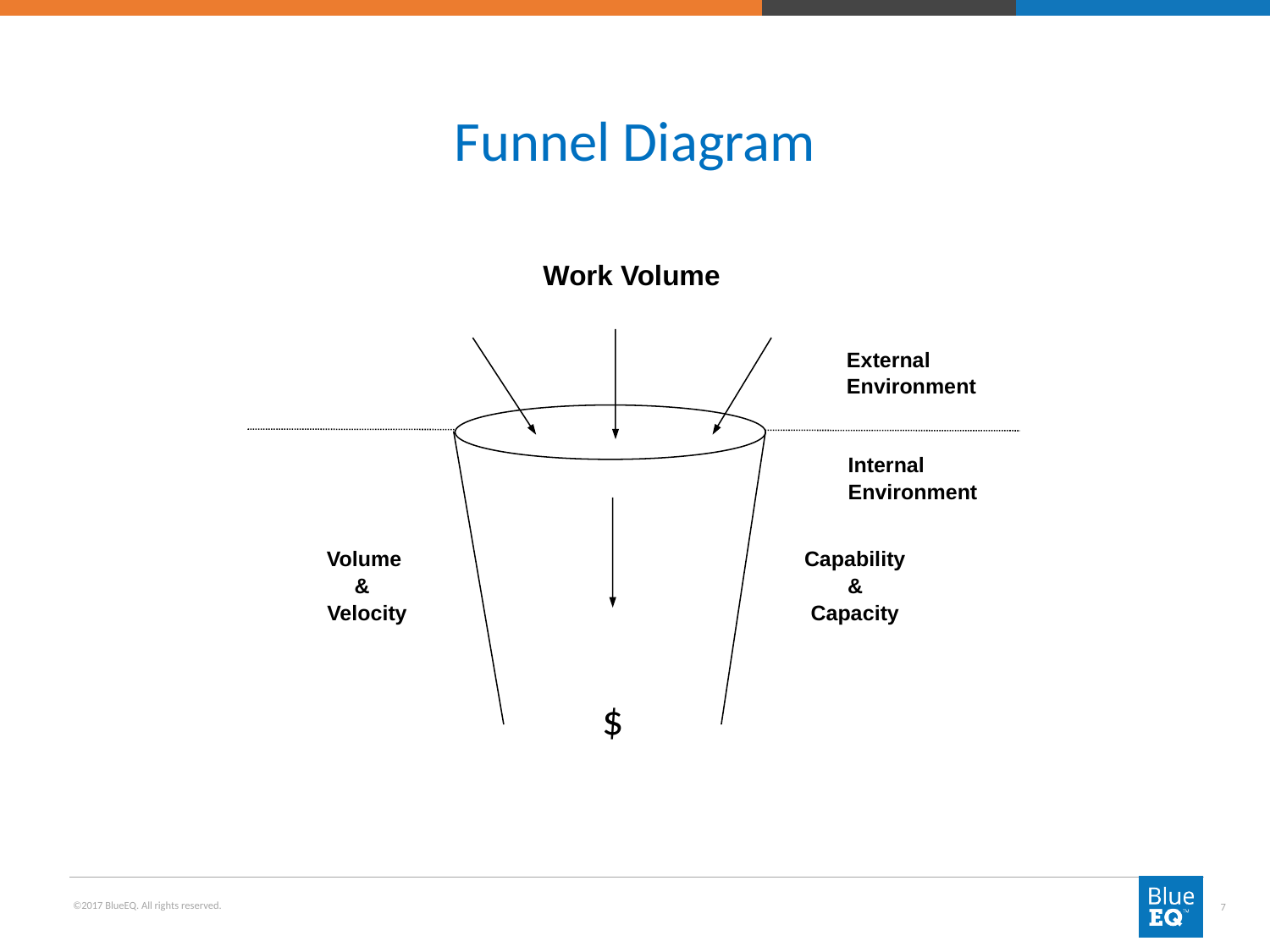

# Funnel Diagram
Work Volume
External Environment

Internal Environment

$
 Volume
&
 Velocity
Capability
&
Capacity